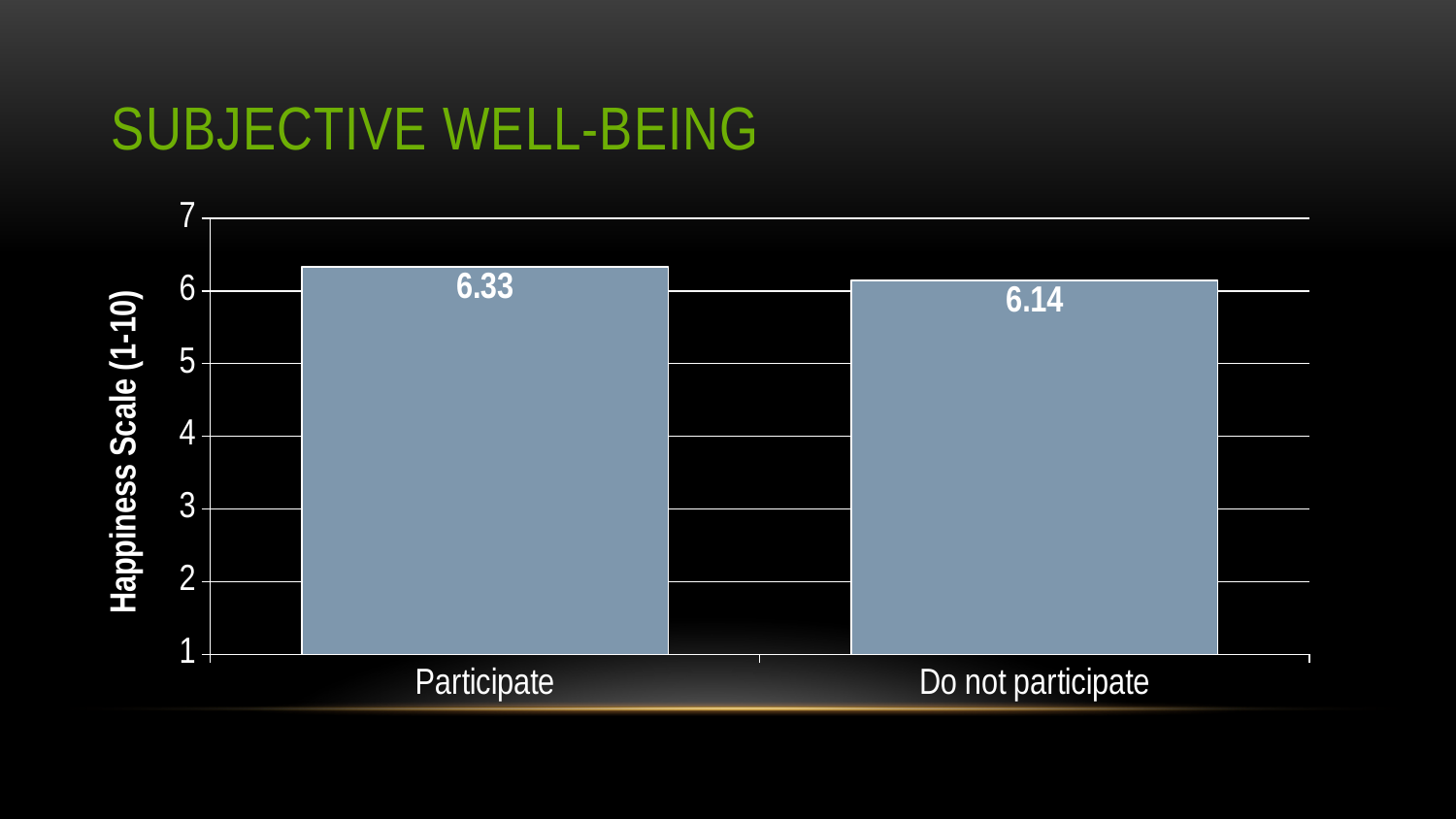

# Subjective Well-being

### Chart

| Category |  |
|---|---|
| Participate | 6.329842931937173 |
| Do not participate | 6.142045454545451 |